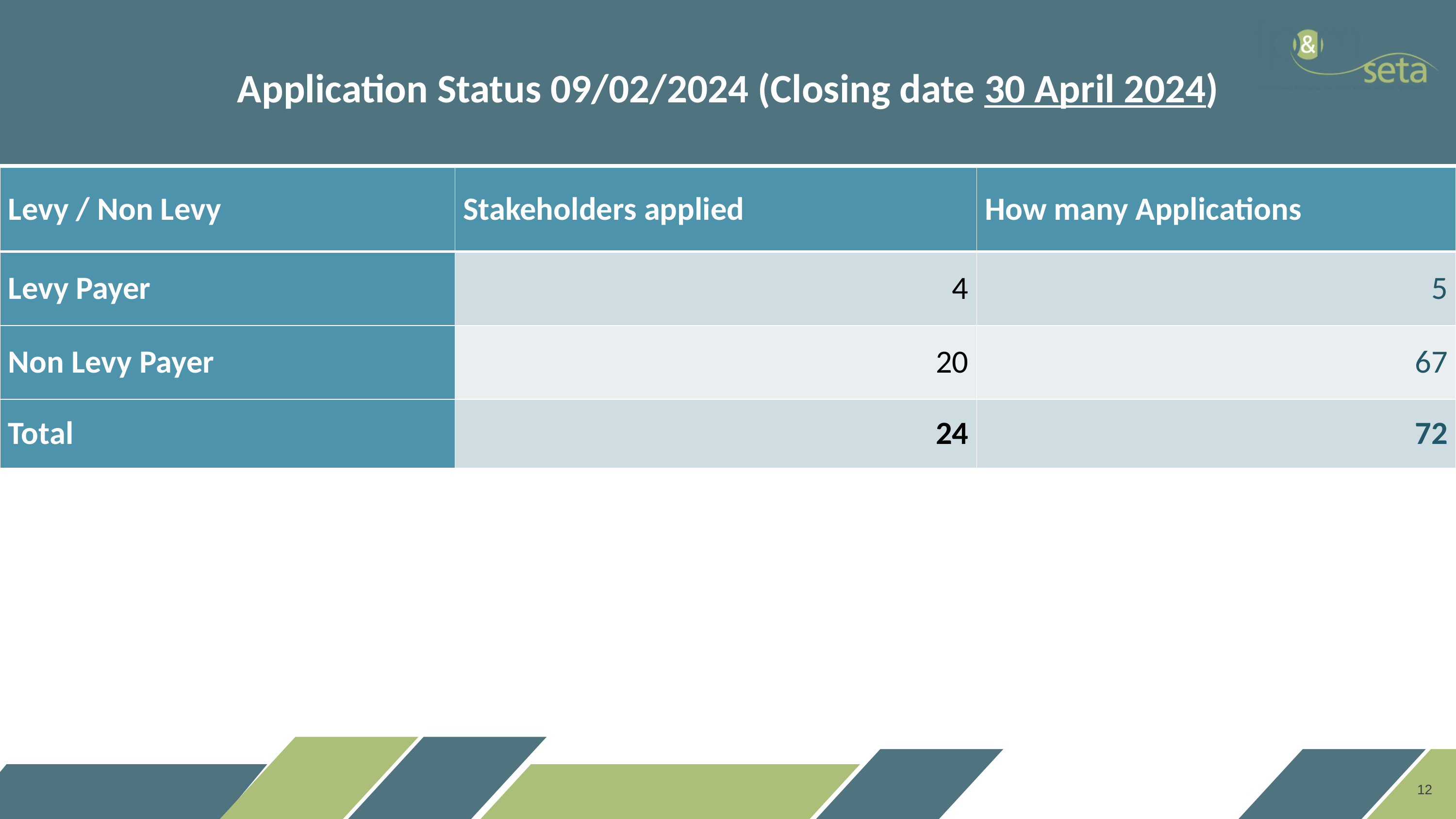

# Application Status 09/02/2024 (Closing date 30 April 2024)
| Levy / Non Levy | Stakeholders applied | How many Applications |
| --- | --- | --- |
| Levy Payer | 4 | 5 |
| Non Levy Payer | 20 | 67 |
| Total | 24 | 72 |

12